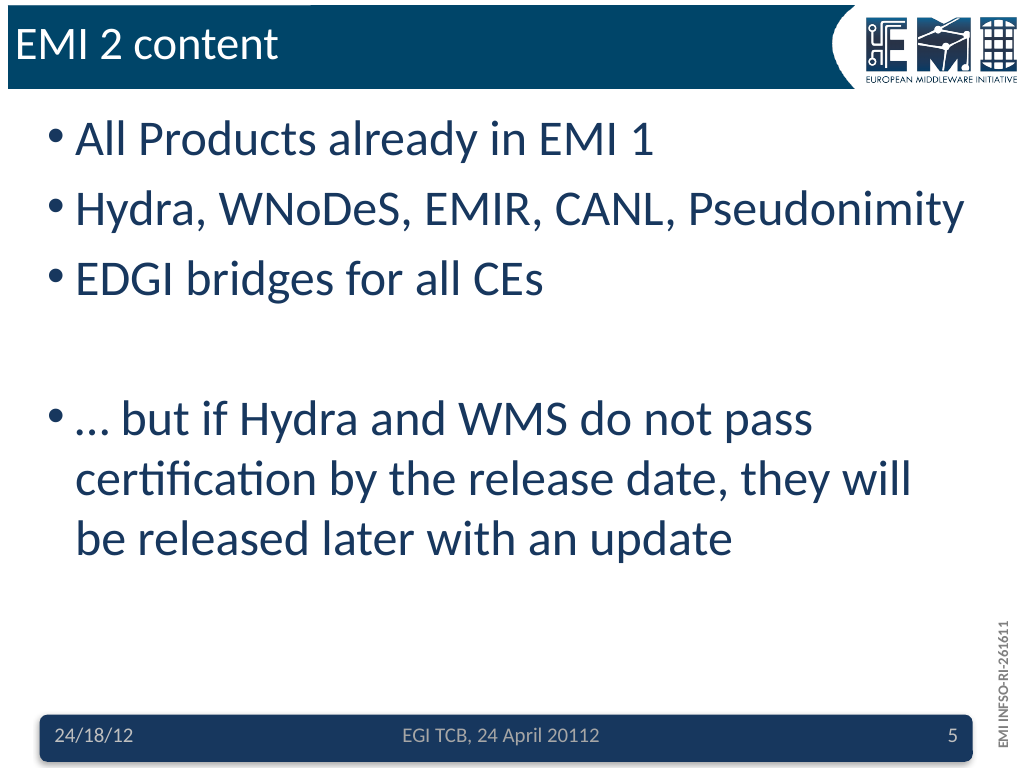

# EMI 2 content
All Products already in EMI 1
Hydra, WNoDeS, EMIR, CANL, Pseudonimity
EDGI bridges for all CEs

… but if Hydra and WMS do not pass certification by the release date, they will be released later with an update

24/18/12
EGI TCB, 24 April 20112
5